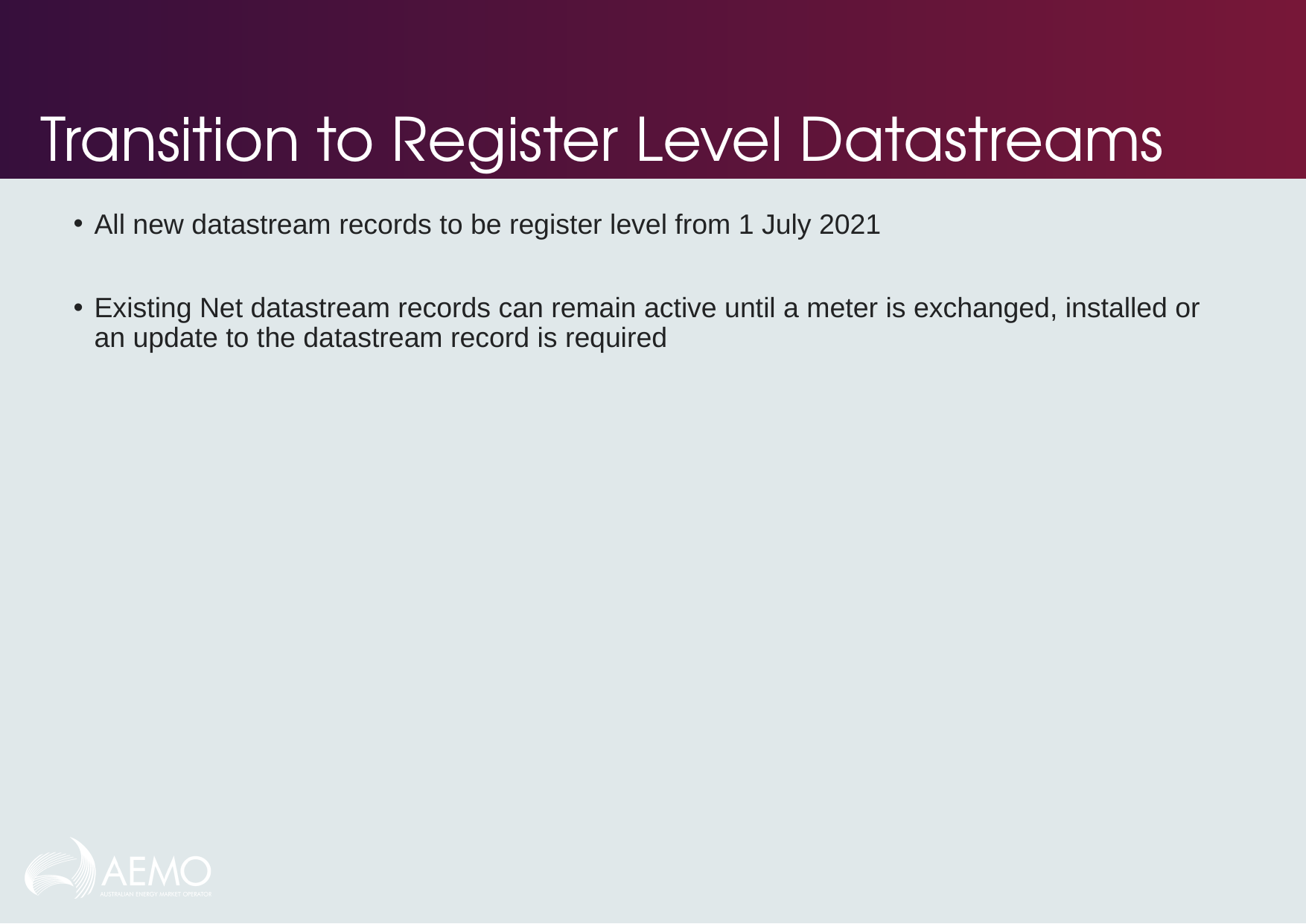

# Transition to Register Level Datastreams
All new datastream records to be register level from 1 July 2021

Existing Net datastream records can remain active until a meter is exchanged, installed or an update to the datastream record is required